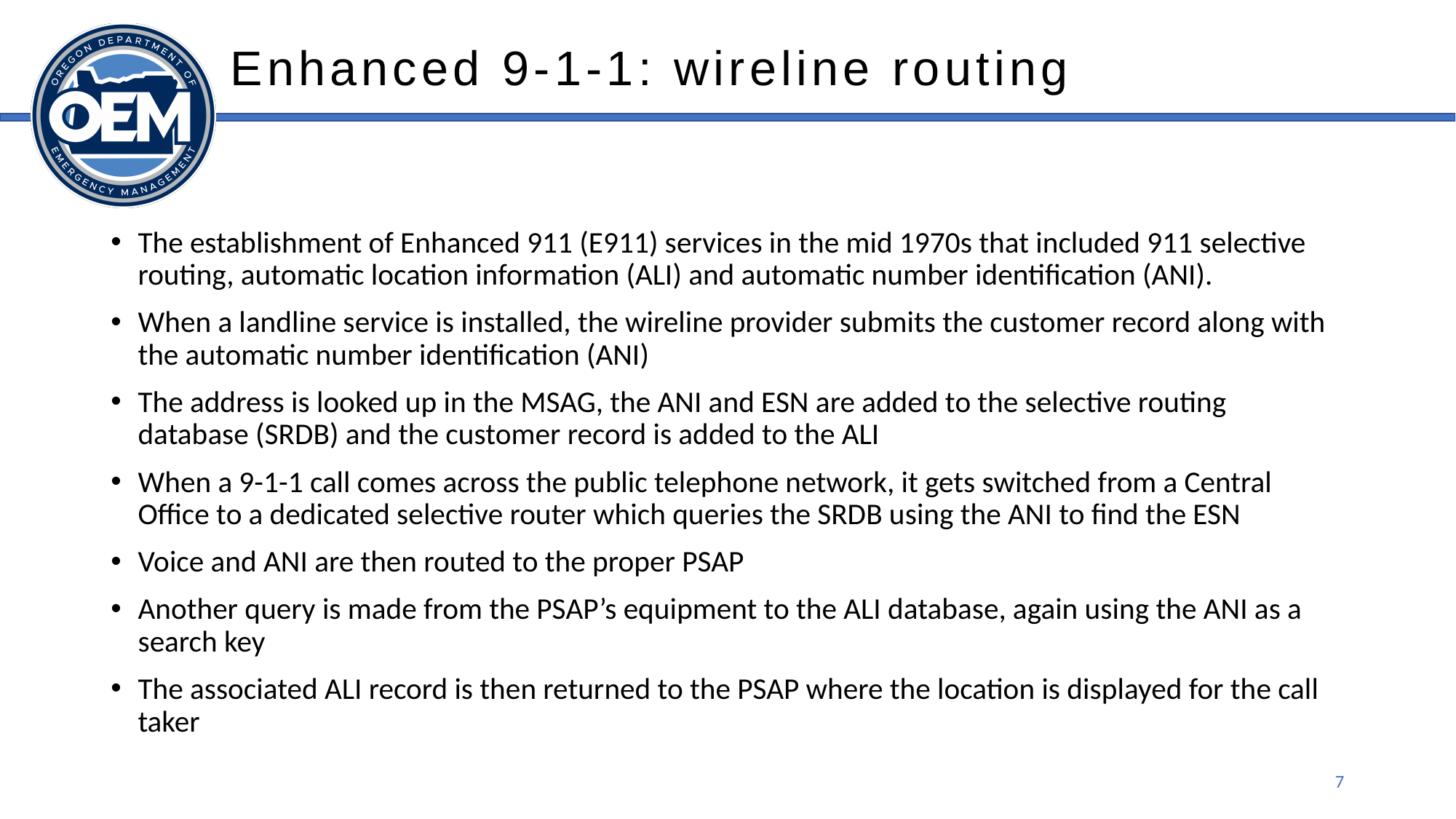

# Enhanced 9-1-1: wireline routing
The establishment of Enhanced 911 (E911) services in the mid 1970s that included 911 selective routing, automatic location information (ALI) and automatic number identification (ANI).
When a landline service is installed, the wireline provider submits the customer record along with the automatic number identification (ANI)
The address is looked up in the MSAG, the ANI and ESN are added to the selective routing database (SRDB) and the customer record is added to the ALI
When a 9-1-1 call comes across the public telephone network, it gets switched from a Central Office to a dedicated selective router which queries the SRDB using the ANI to find the ESN
Voice and ANI are then routed to the proper PSAP
Another query is made from the PSAP’s equipment to the ALI database, again using the ANI as a search key
The associated ALI record is then returned to the PSAP where the location is displayed for the call taker
7